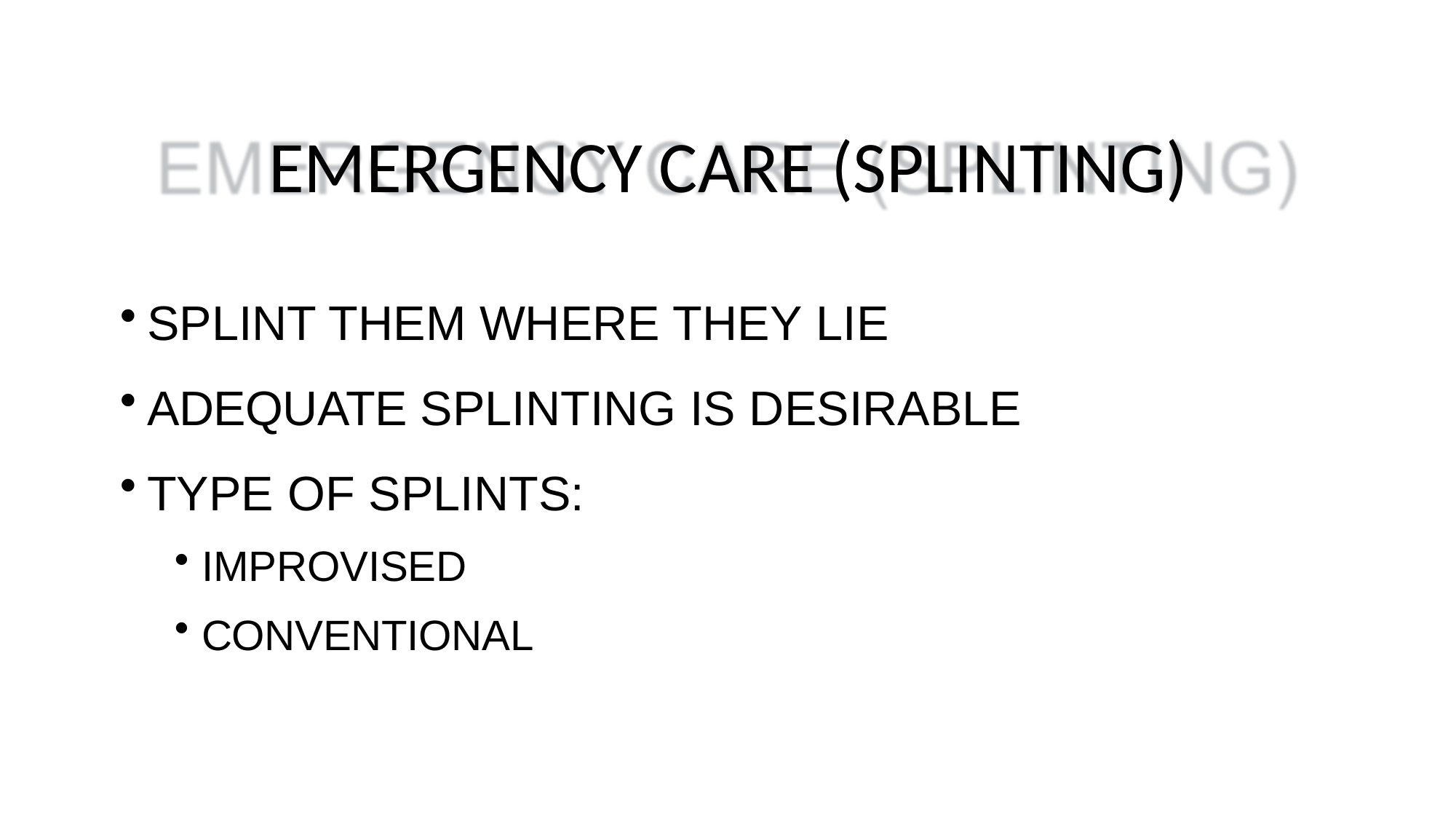

# EMERGENCY CARE (SPLINTING)
SPLINT THEM WHERE THEY LIE
ADEQUATE SPLINTING IS DESIRABLE
TYPE OF SPLINTS:
IMPROVISED
CONVENTIONAL